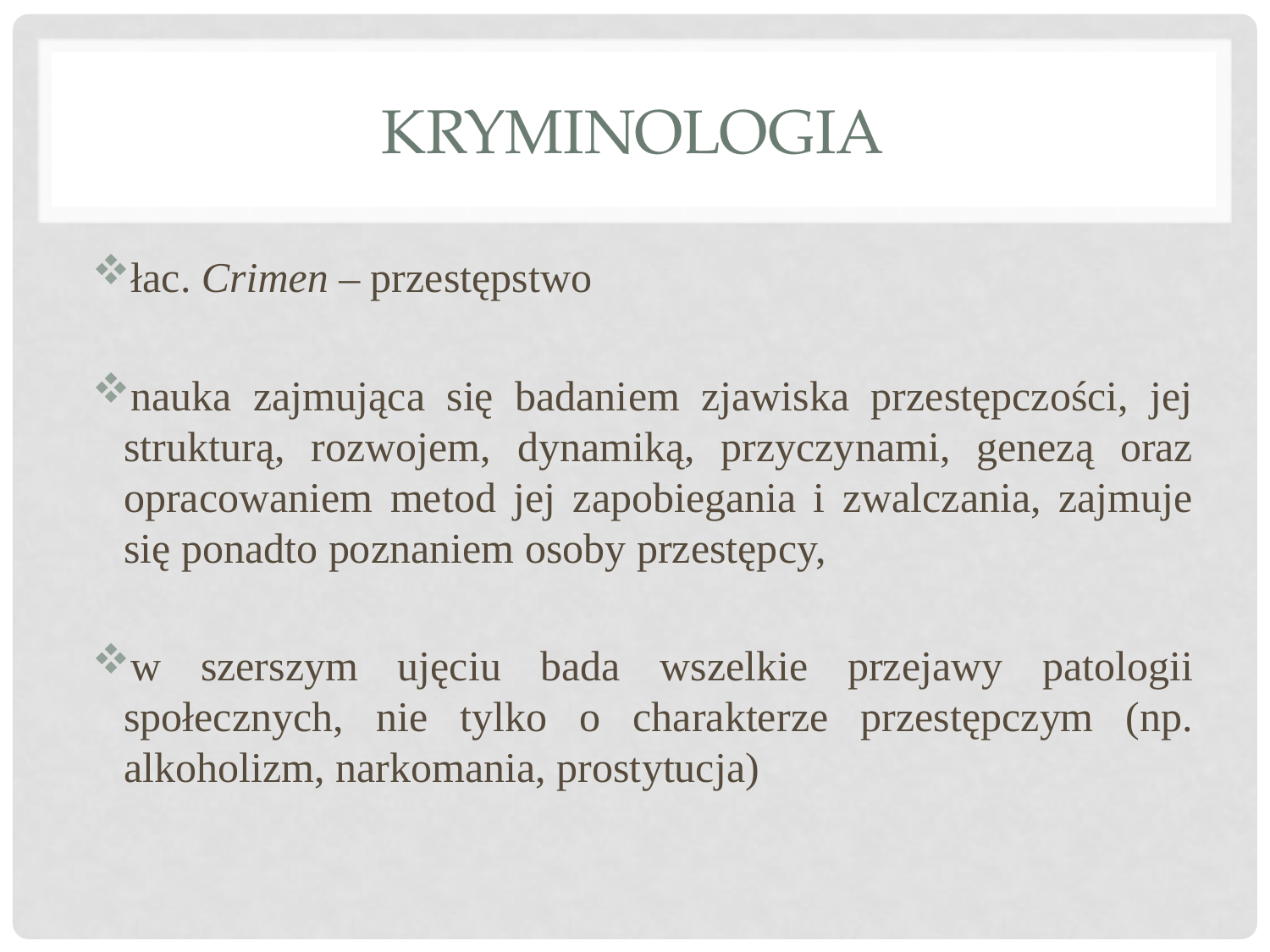

# KRYMINOLOGIA
łac. Crimen – przestępstwo

nauka zajmująca się badaniem zjawiska przestępczości, jej strukturą, rozwojem, dynamiką, przyczynami, genezą oraz opracowaniem metod jej zapobiegania i zwalczania, zajmuje się ponadto poznaniem osoby przestępcy,

w szerszym ujęciu bada wszelkie przejawy patologii społecznych, nie tylko o charakterze przestępczym (np. alkoholizm, narkomania, prostytucja)